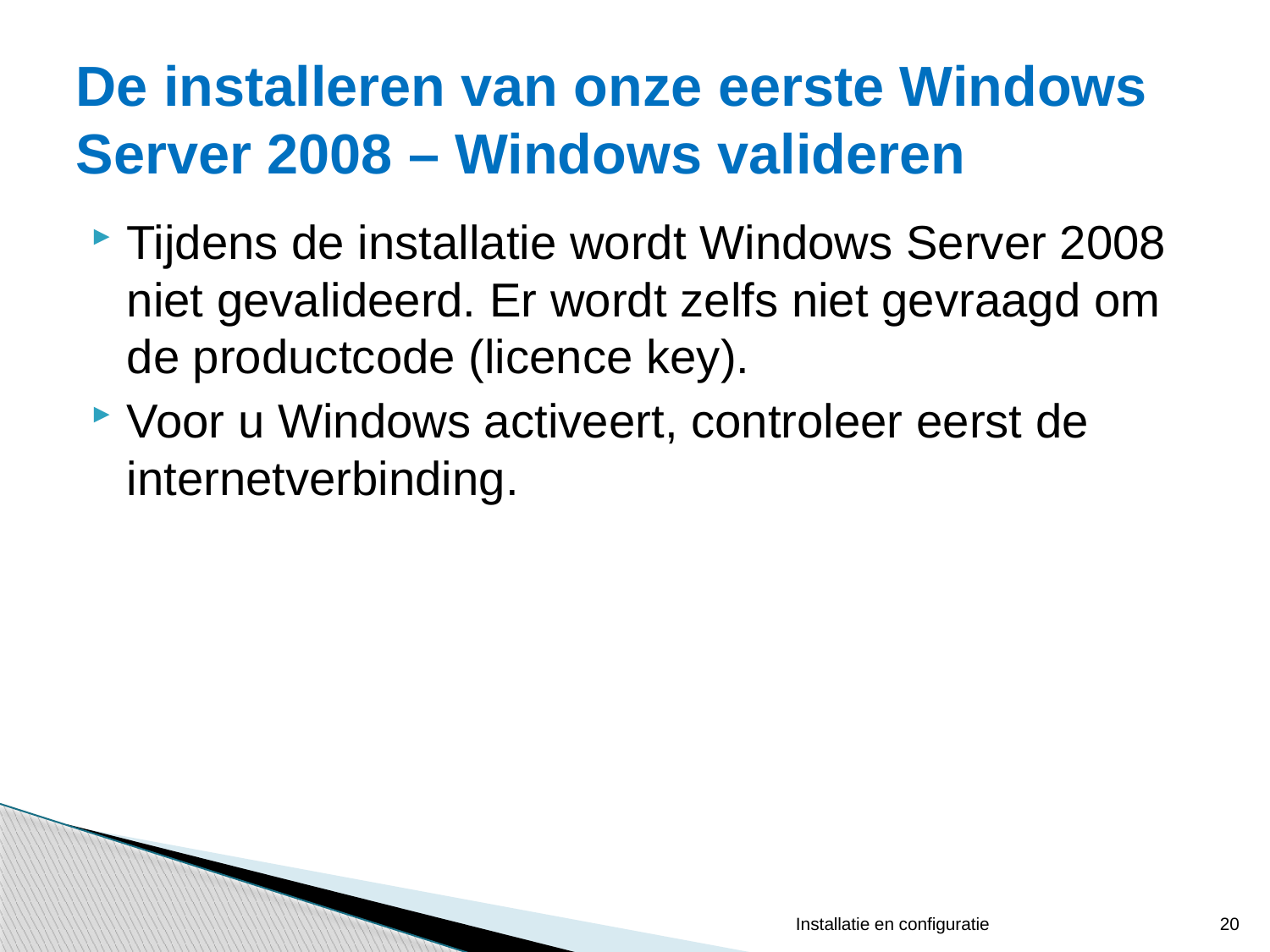

# De installeren van onze eerste Windows Server 2008 – Windows valideren
Tijdens de installatie wordt Windows Server 2008 niet gevalideerd. Er wordt zelfs niet gevraagd om de productcode (licence key).
Voor u Windows activeert, controleer eerst de internetverbinding.
Installatie en configuratie
20